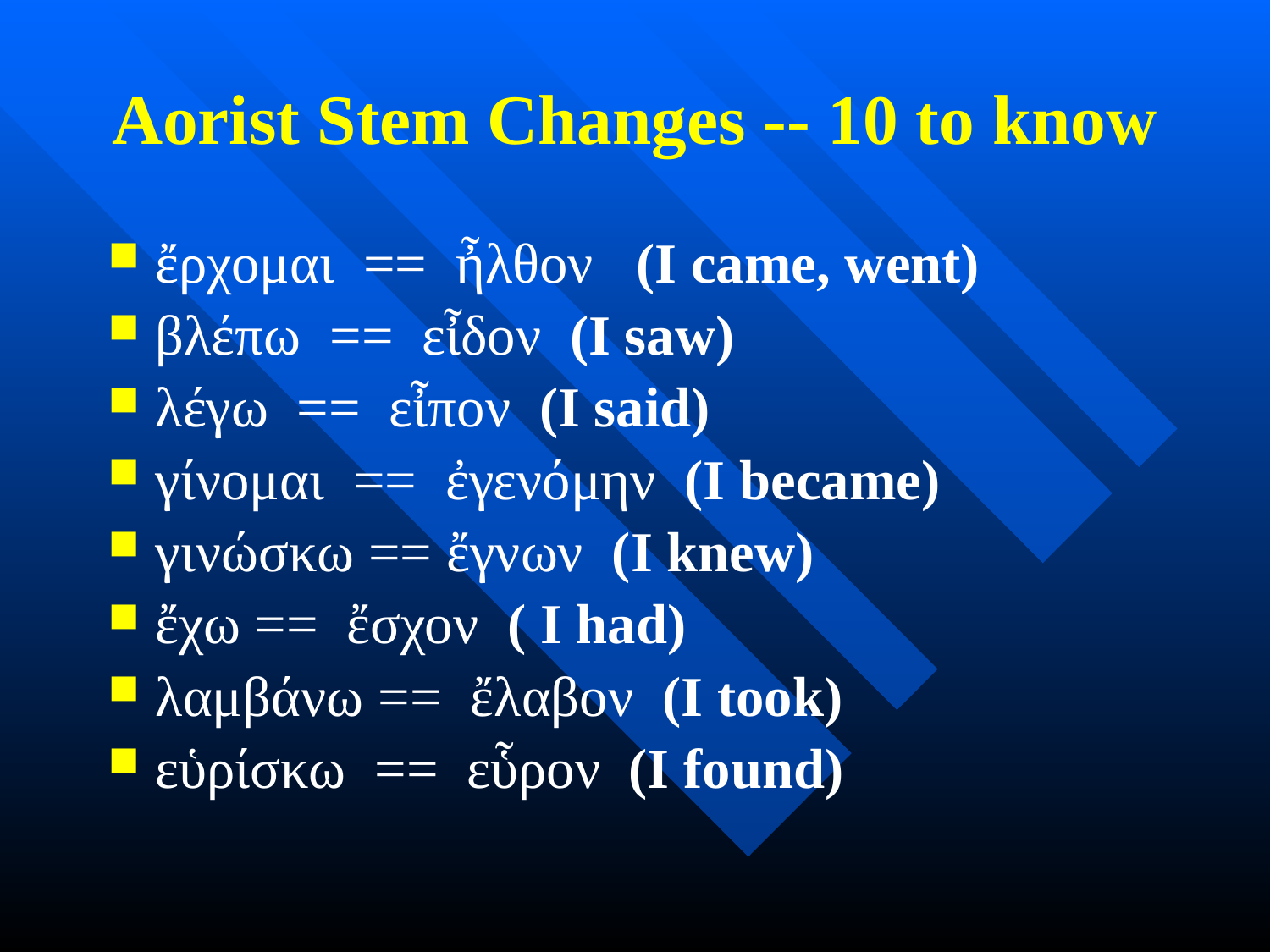

# Aorist Stem Changes -- 10 to know
ἔρχομαι  ==  ἦλθον   (I came, went)
βλέπω  ==  εἶδον  (I saw)
λέγω  ==  εἶπον  (I said)
γίνομαι  ==  ἐγενόμην  (I became)
γινώσκω == ἔγνων  (I knew)
ἔχω ==  ἔσχον  ( I had)
λαμβάνω ==  ἔλαβον  (I took)
εὑρίσκω  ==  εὗρον  (I found)